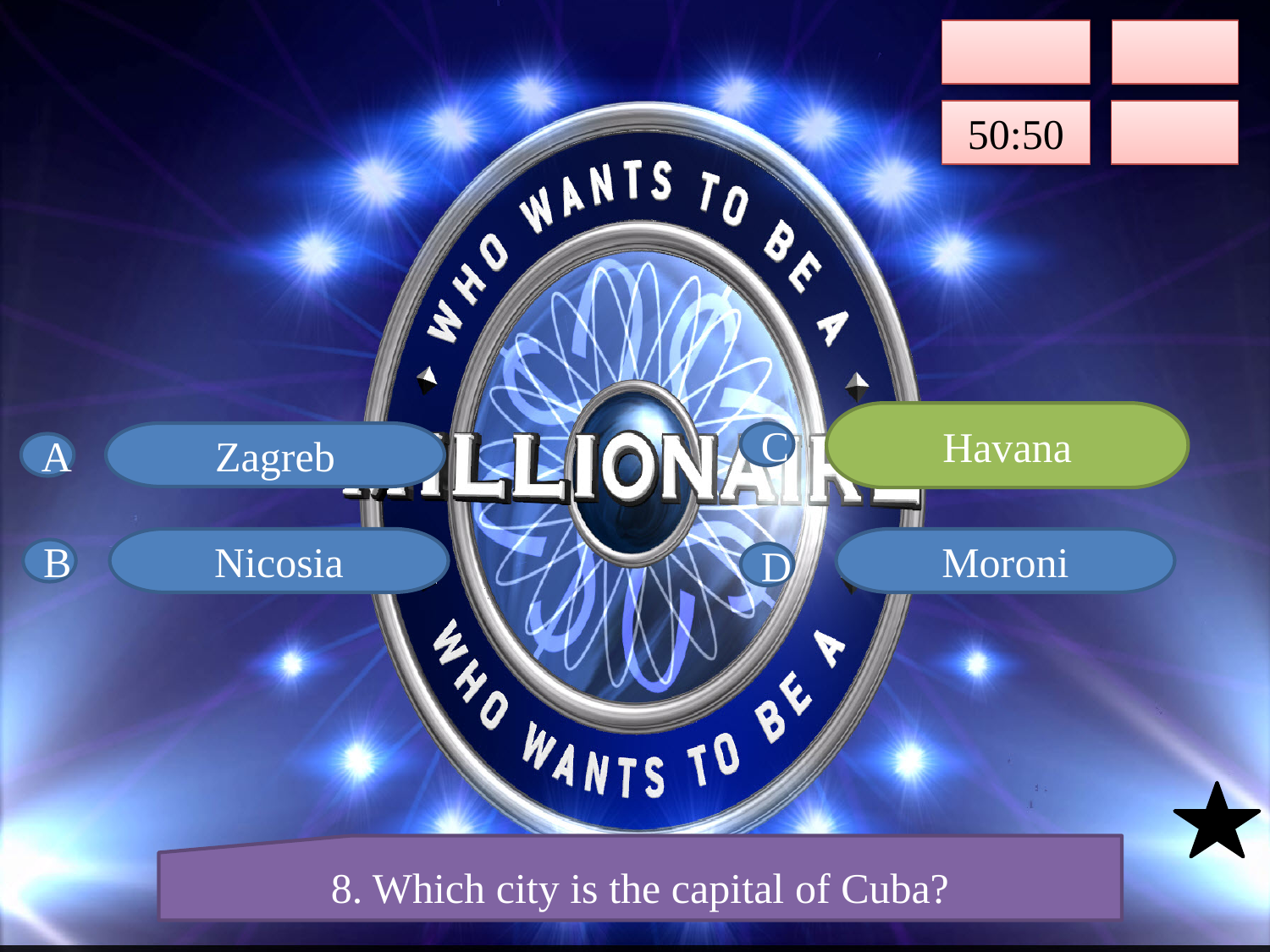

50:50

Havana
Havana
Zagreb
C
A
Nicosia
Moroni
B
D

8. Which city is the capital of Cuba?